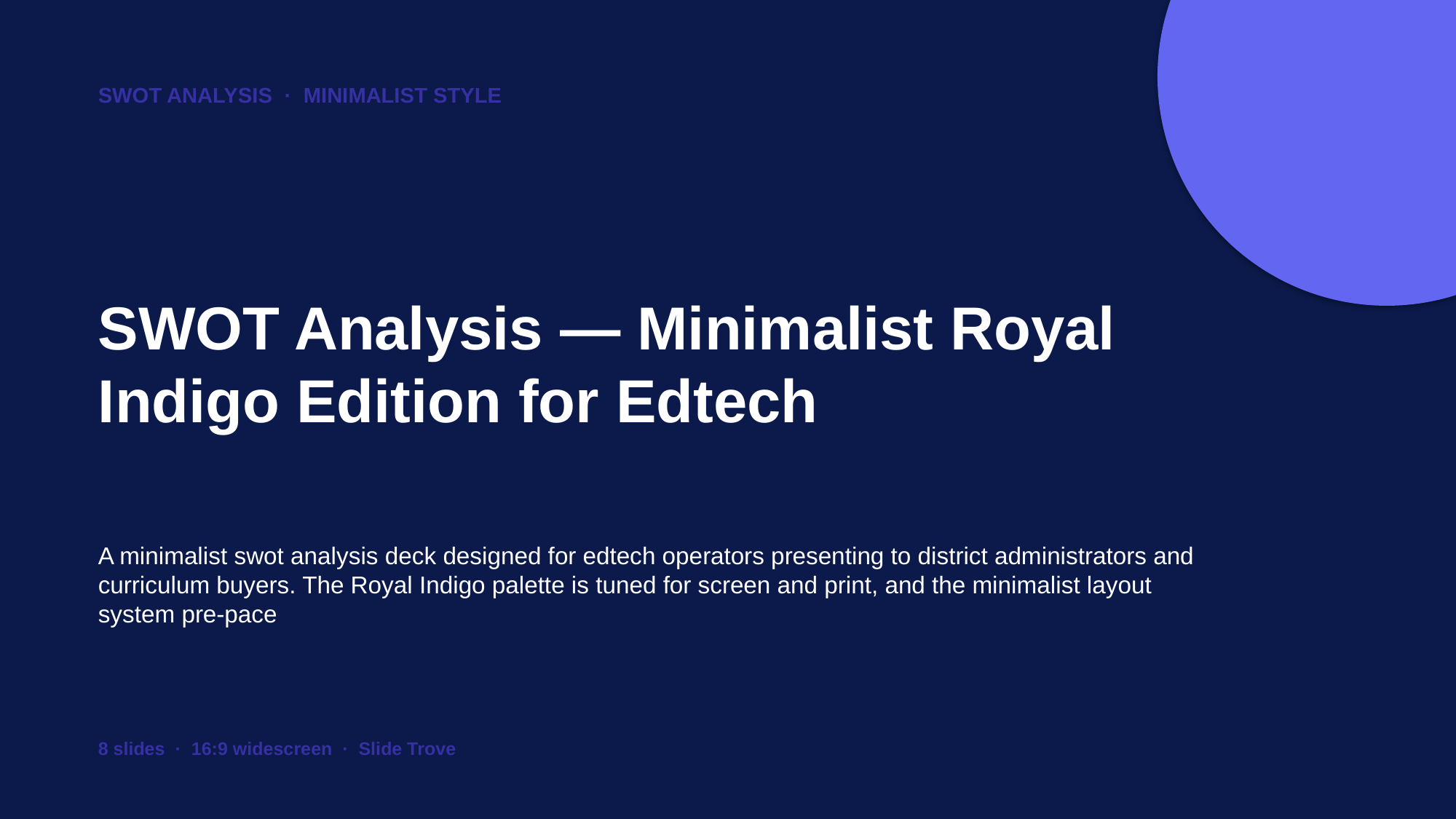

SWOT ANALYSIS  ·  MINIMALIST STYLE
SWOT Analysis — Minimalist Royal Indigo Edition for Edtech
A minimalist swot analysis deck designed for edtech operators presenting to district administrators and curriculum buyers. The Royal Indigo palette is tuned for screen and print, and the minimalist layout system pre-pace
8 slides  ·  16:9 widescreen  ·  Slide Trove